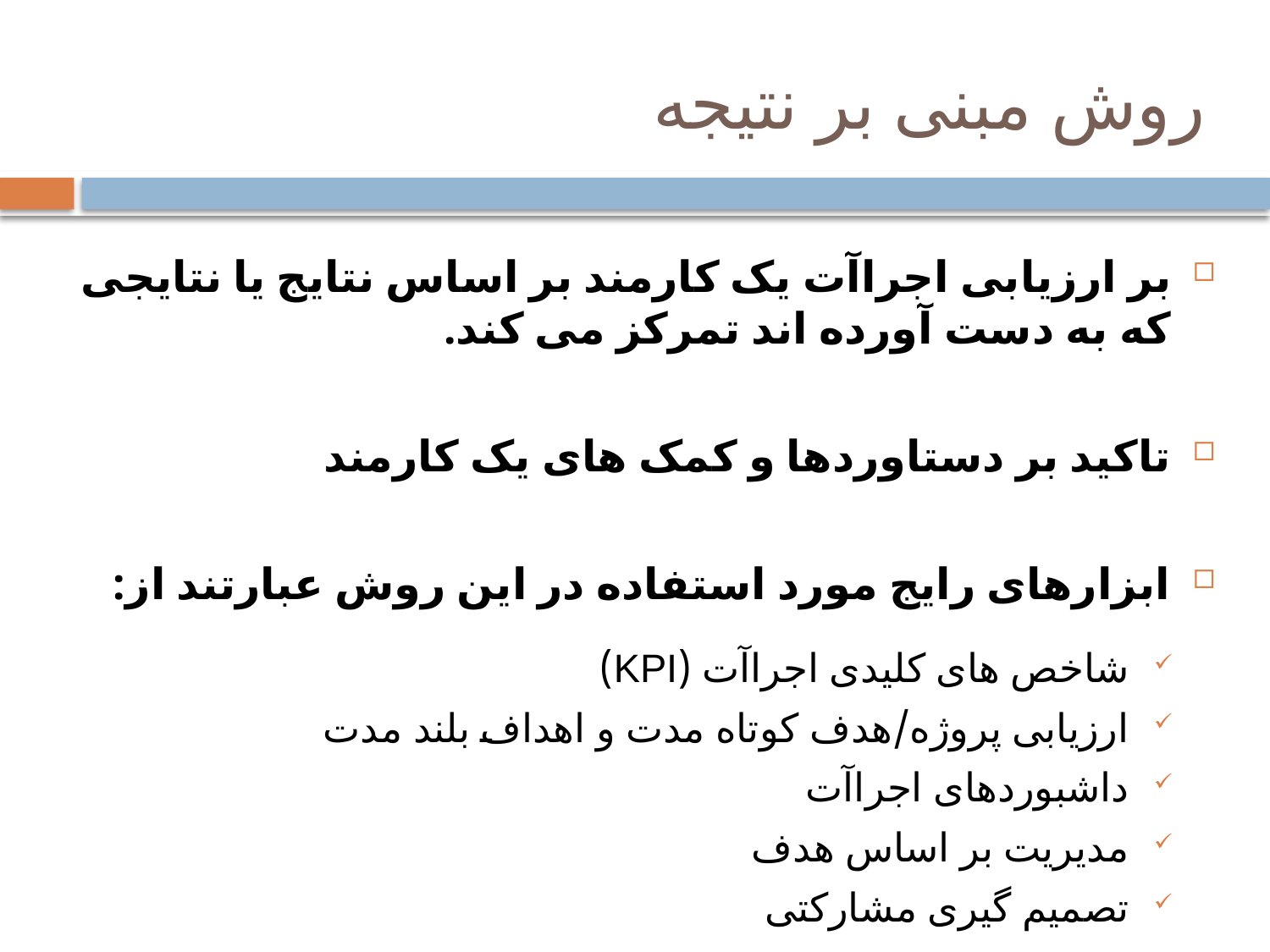

# روش مبنی بر نتیجه
بر ارزیابی اجراآت یک کارمند بر اساس نتایج یا نتایجی که به دست آورده اند تمرکز می کند.

تاکید بر دستاوردها و کمک های یک کارمند

ابزارهای رایج مورد استفاده در این روش عبارتند از:

شاخص های کلیدی اجراآت (KPI)
ارزیابی پروژه/هدف کوتاه مدت و اهداف بلند مدت
داشبوردهای اجراآت
مدیریت بر اساس هدف
تصمیم گیری مشارکتی